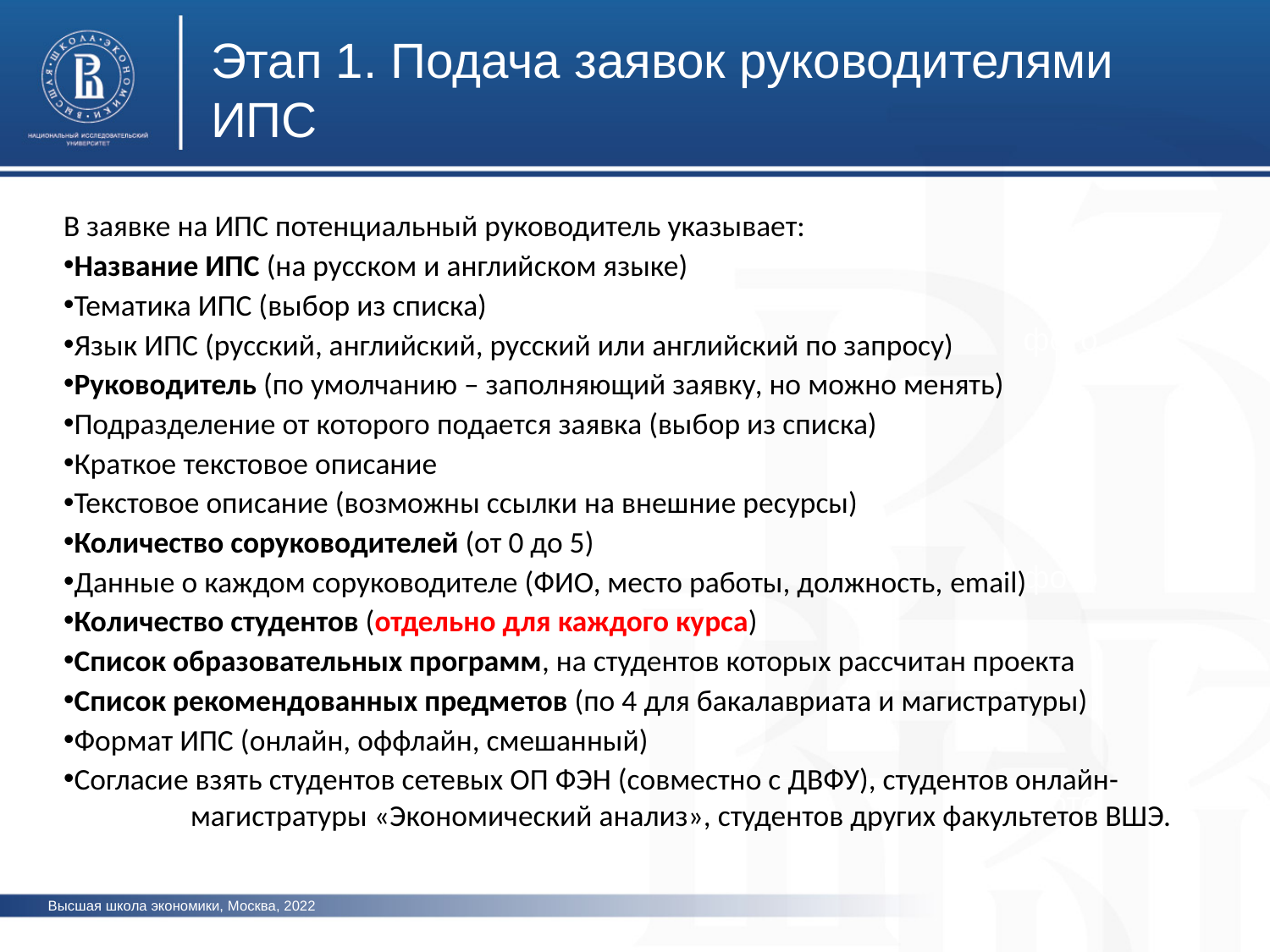

Этап 1. Подача заявок руководителями ИПС

В заявке на ИПС потенциальный руководитель указывает:
Название ИПС (на русском и английском языке)
Тематика ИПС (выбор из списка)
Язык ИПС (русский, английский, русский или английский по запросу)
Руководитель (по умолчанию – заполняющий заявку, но можно менять)
Подразделение от которого подается заявка (выбор из списка)
Краткое текстовое описание
Текстовое описание (возможны ссылки на внешние ресурсы)
Количество соруководителей (от 0 до 5)
Данные о каждом соруководителе (ФИО, место работы, должность, email)
Количество студентов (отдельно для каждого курса)
Список образовательных программ, на студентов которых рассчитан проекта
Список рекомендованных предметов (по 4 для бакалавриата и магистратуры)
Формат ИПС (онлайн, оффлайн, смешанный)
Согласие взять студентов сетевых ОП ФЭН (совместно с ДВФУ), студентов онлайн-	магистратуры «Экономический анализ», студентов других факультетов ВШЭ.
фото
фото
фото
Высшая школа экономики, Москва, 2022